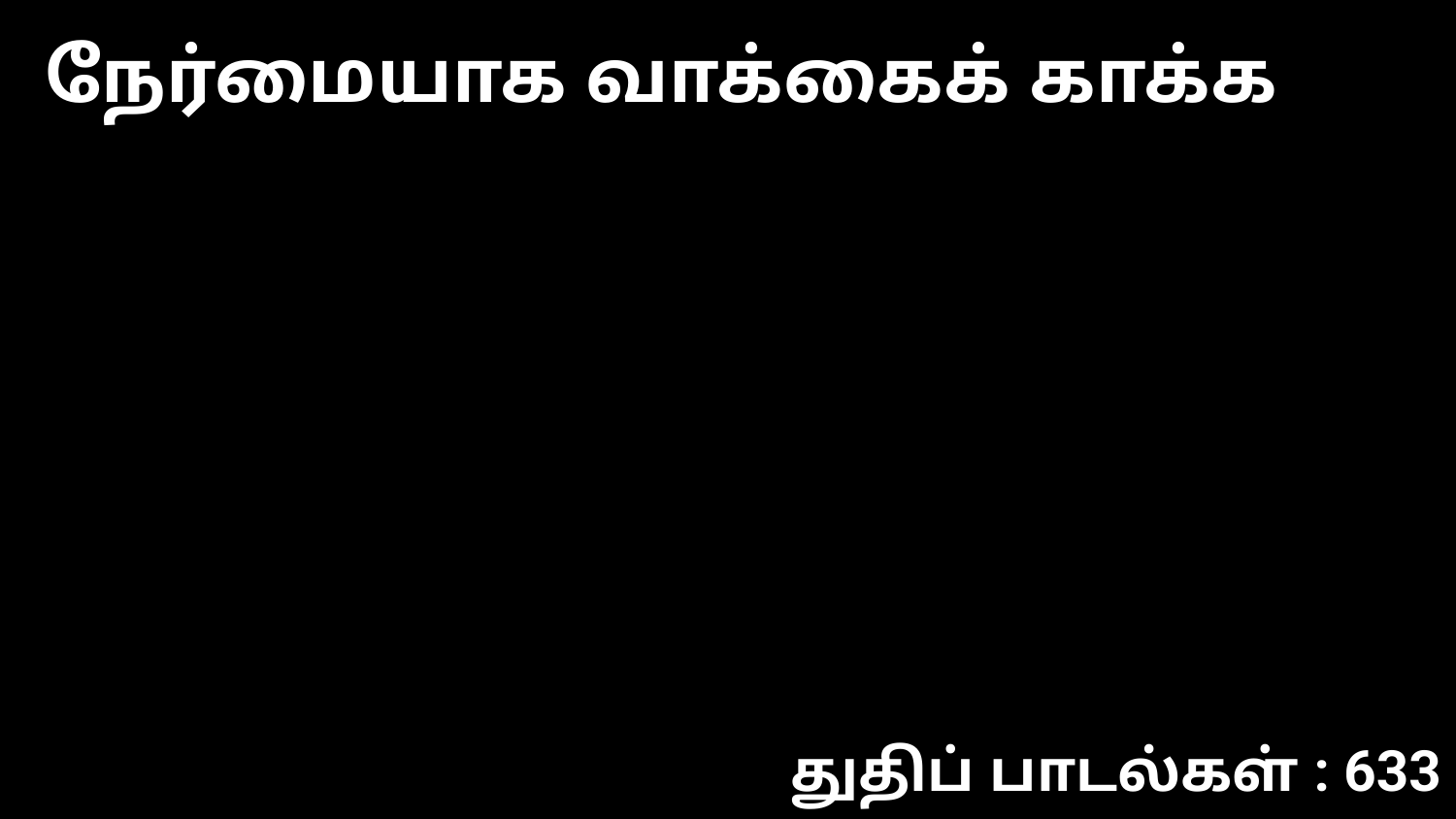

நேர்மையாக வாக்கைக் காக்க
துதிப் பாடல்கள் : 633